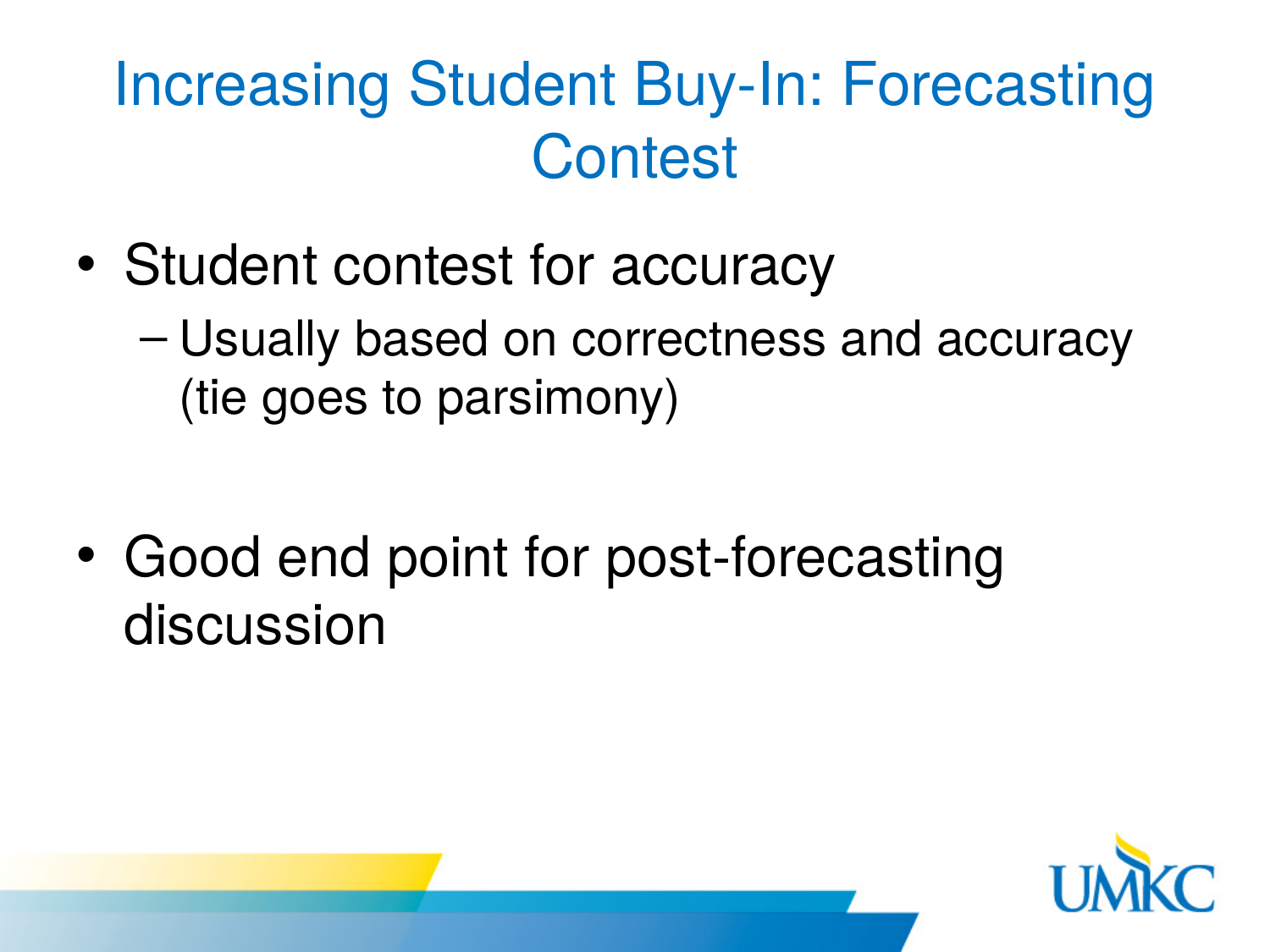

# Increasing Student Buy-In: Forecasting Contest
Student contest for accuracy
Usually based on correctness and accuracy (tie goes to parsimony)

Good end point for post-forecasting discussion